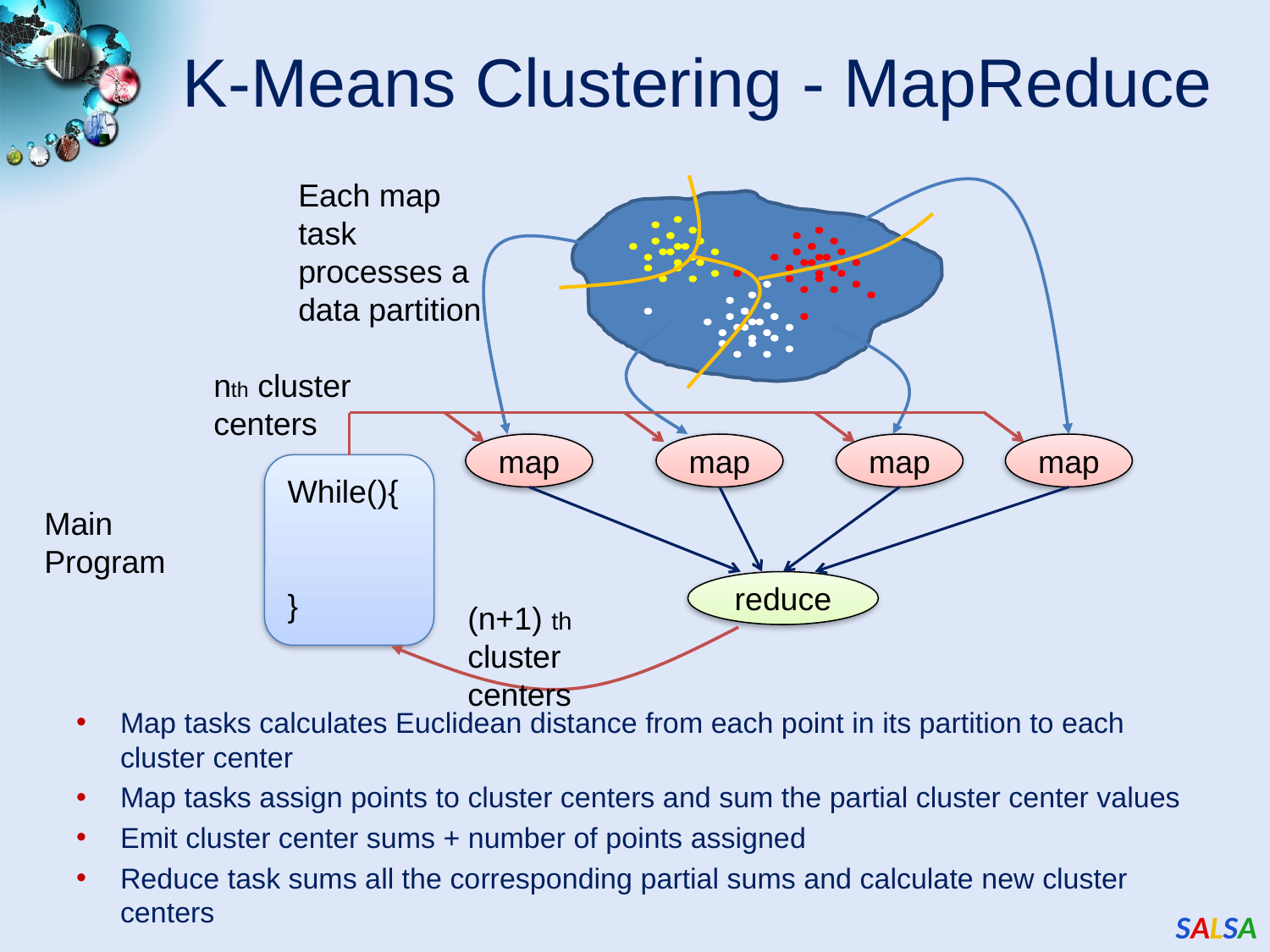

# K-Means Clustering - MapReduce

map
map
map
map
reduce
Each map task processes a data partition
nth cluster centers

While(){

}
Main Program
(n+1) th cluster centers

Map tasks calculates Euclidean distance from each point in its partition to each cluster center
Map tasks assign points to cluster centers and sum the partial cluster center values
Emit cluster center sums + number of points assigned
Reduce task sums all the corresponding partial sums and calculate new cluster centers